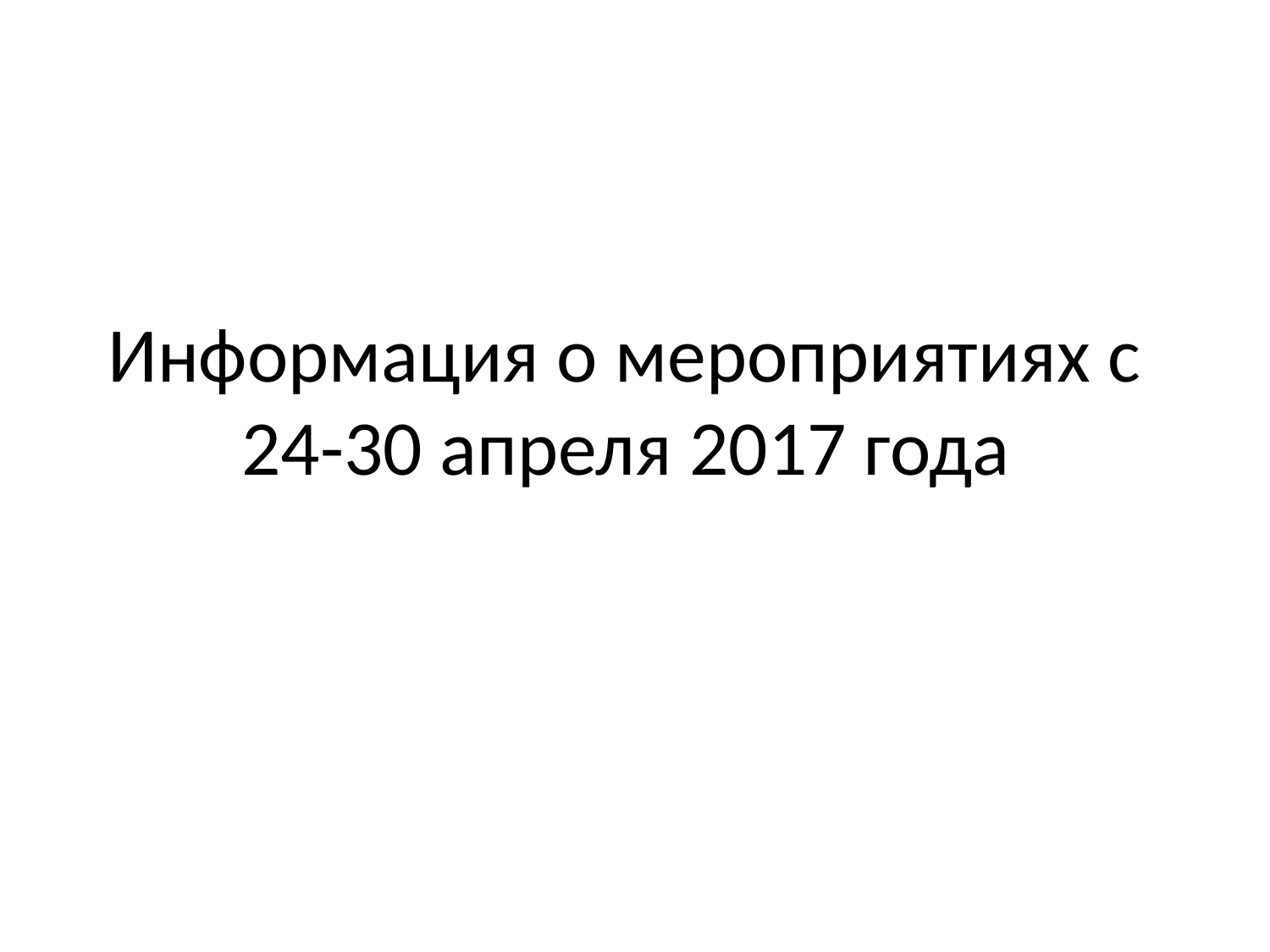

Информация о мероприятиях с
24-30 апреля 2017 года